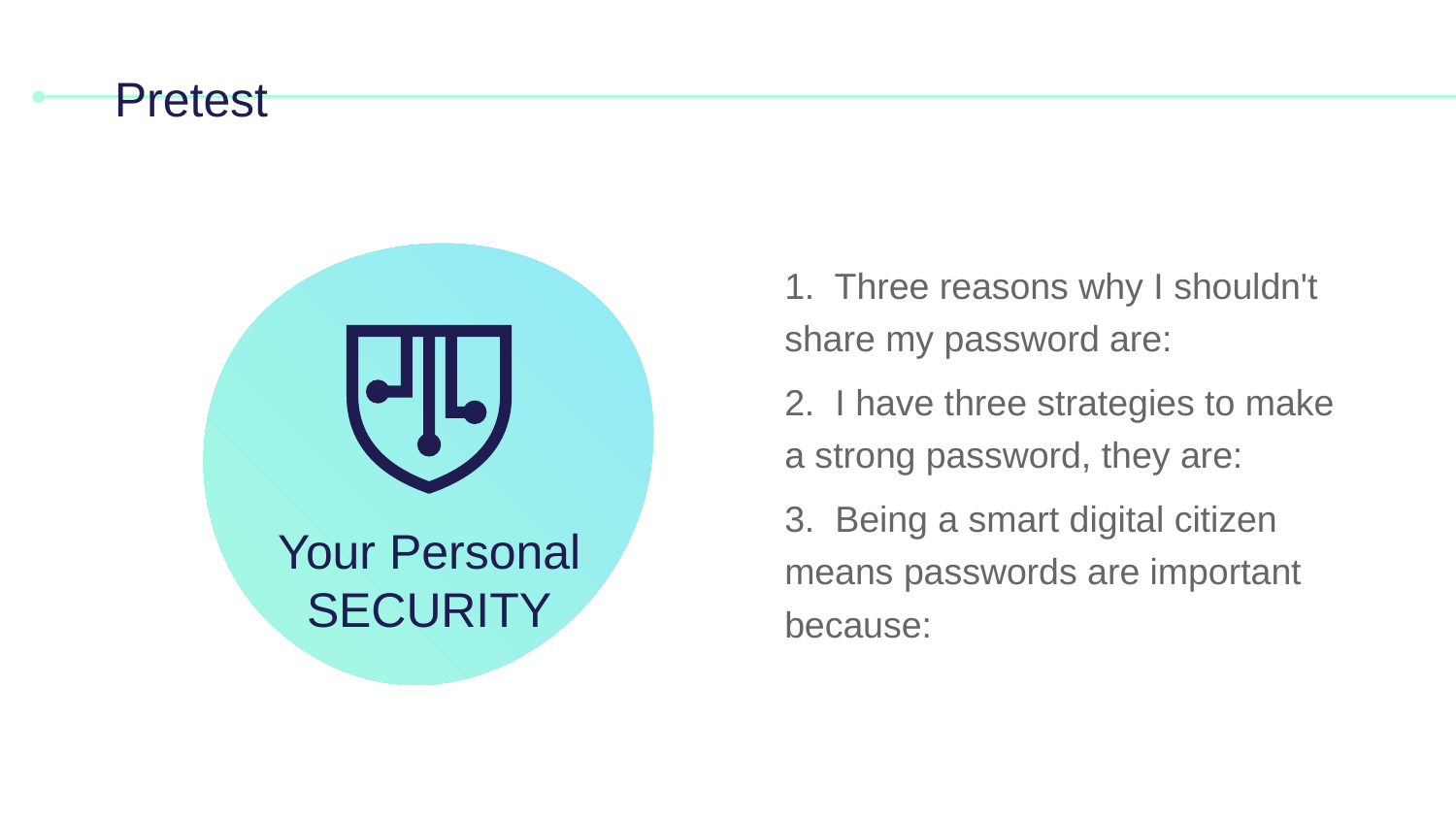

# Pretest

1.  Three reasons why I shouldn't share my password are:
2.  I have three strategies to make a strong password, they are:
3.  Being a smart digital citizen means passwords are important because:

Your Personal
SECURITY